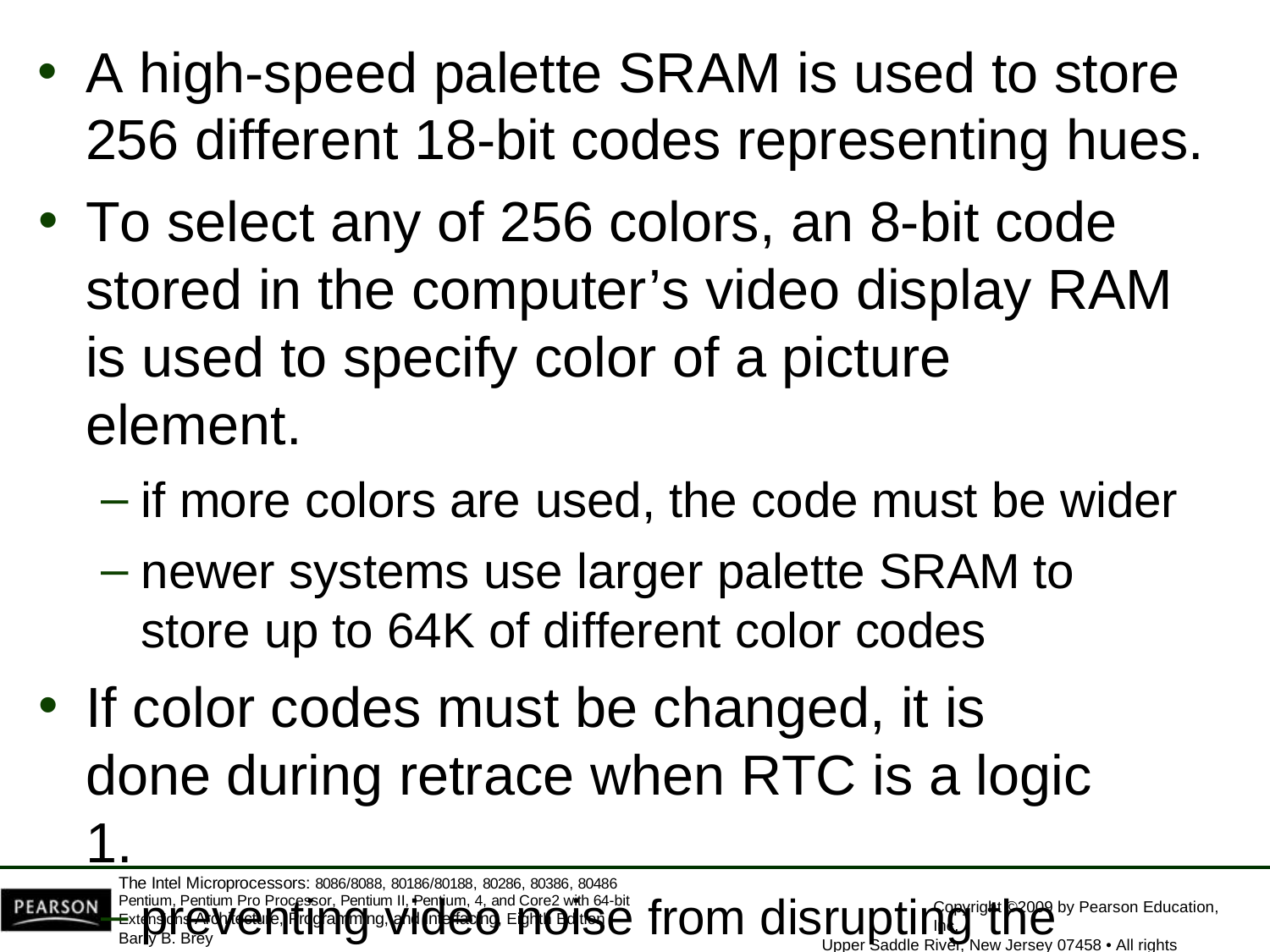

A high-speed palette SRAM is used to store
256 different 18-bit codes representing hues.
To select any of 256 colors, an 8-bit code stored in the computer’s video display RAM is used to specify color of a picture element.

if more colors are used, the code must be wider

newer systems use larger palette SRAM to
store up to 64K of different color codes

If color codes must be changed, it is done during retrace when RTC is a logic 1.

preventing video noise from disrupting the image
The Intel Microprocessors: 8086/8088, 80186/80188, 80286, 80386, 80486 Pentium, Pentium Pro Processor, Pentium II, Pentium, 4, and Core2 with 64-bit Extensions Architecture, Programming, and Interfacing, Eighth Edition
Barry B. Brey

Copyright ©2009 by Pearson Education, Inc.
Upper Saddle River, New Jersey 07458 • All rights reserved.